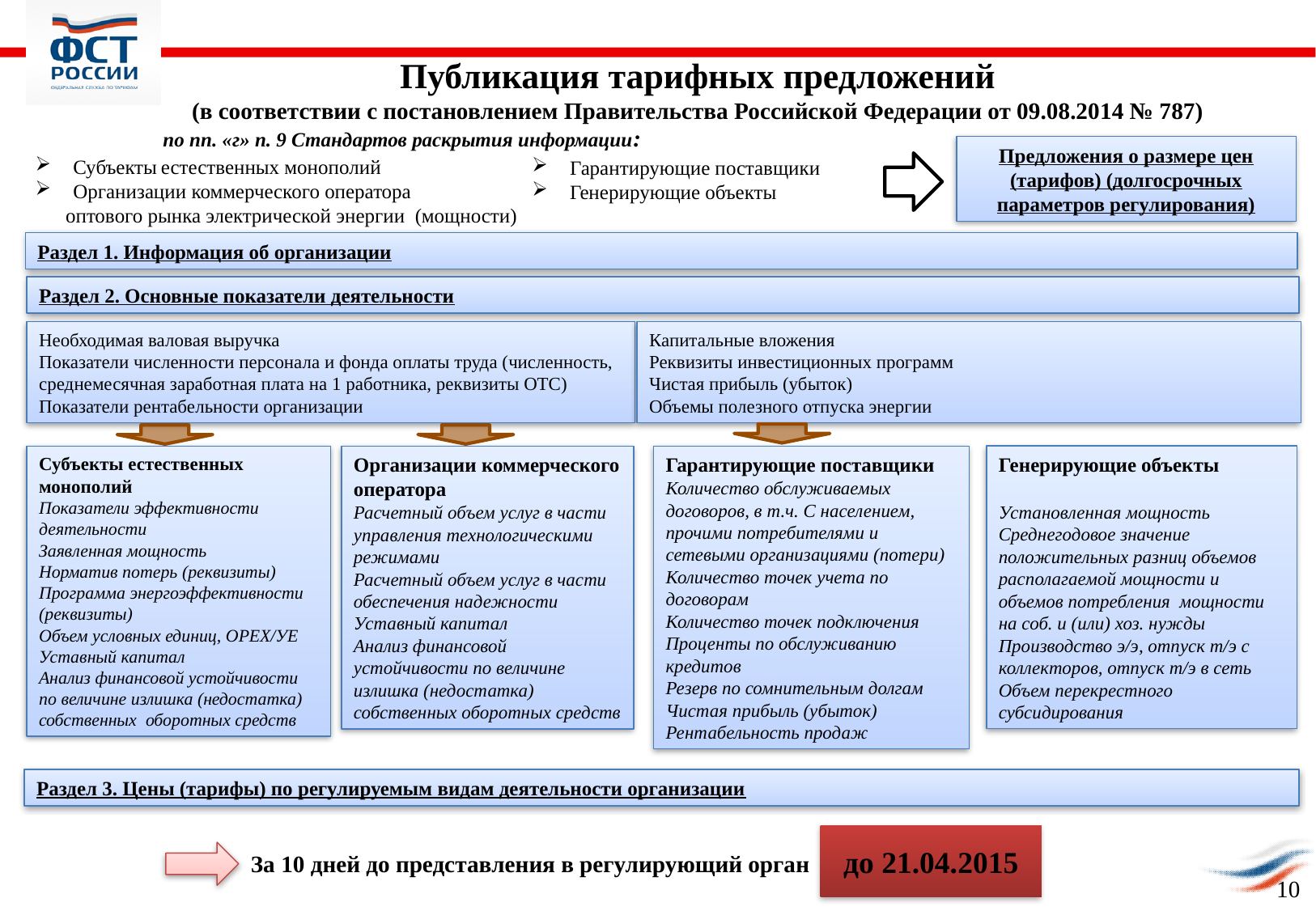

Публикация тарифных предложений
(в соответствии с постановлением Правительства Российской Федерации от 09.08.2014 № 787)
по пп. «г» п. 9 Стандартов раскрытия информации:
Предложения о размере цен (тарифов) (долгосрочных параметров регулирования)
Субъекты естественных монополий
Организации коммерческого оператора
      оптового рынка электрической энергии  (мощности)
Гарантирующие поставщики
Генерирующие объекты

Раздел 1. Информация об организации
Раздел 2. Основные показатели деятельности
Капитальные вложения
Реквизиты инвестиционных программ
Чистая прибыль (убыток)
Объемы полезного отпуска энергии
Необходимая валовая выручка
Показатели численности персонала и фонда оплаты труда (численность, среднемесячная заработная плата на 1 работника, реквизиты ОТС)
Показатели рентабельности организации

Генерирующие объекты

Установленная мощность
Среднегодовое значение положительных разниц объемов располагаемой мощности и объемов потребления  мощности на соб. и (или) хоз. нужды
Производство э/э, отпуск т/э с коллекторов, отпуск т/э в сеть
Объем перекрестного субсидирования
Гарантирующие поставщики
Количество обслуживаемых договоров, в т.ч. С населением, прочими потребителями и сетевыми организациями (потери)
Количество точек учета по договорам
Количество точек подключения
Проценты по обслуживанию кредитов
Резерв по сомнительным долгам
Чистая прибыль (убыток)
Рентабельность продаж
Субъекты естественных монополий
Показатели эффективности деятельности
Заявленная мощность
Норматив потерь (реквизиты)
Программа энергоэффективности (реквизиты)
Объем условных единиц, ОРЕХ/УЕ
Уставный капитал
Анализ финансовой устойчивости по величине излишка (недостатка) собственных  оборотных средств
Организации коммерческого оператора
Расчетный объем услуг в части управления технологическими режимами
Расчетный объем услуг в части обеспечения надежности
Уставный капитал
Анализ финансовой устойчивости по величине излишка (недостатка) собственных оборотных средств
Раздел 3. Цены (тарифы) по регулируемым видам деятельности организации
до 21.04.2015

За 10 дней до представления в регулирующий орган
10